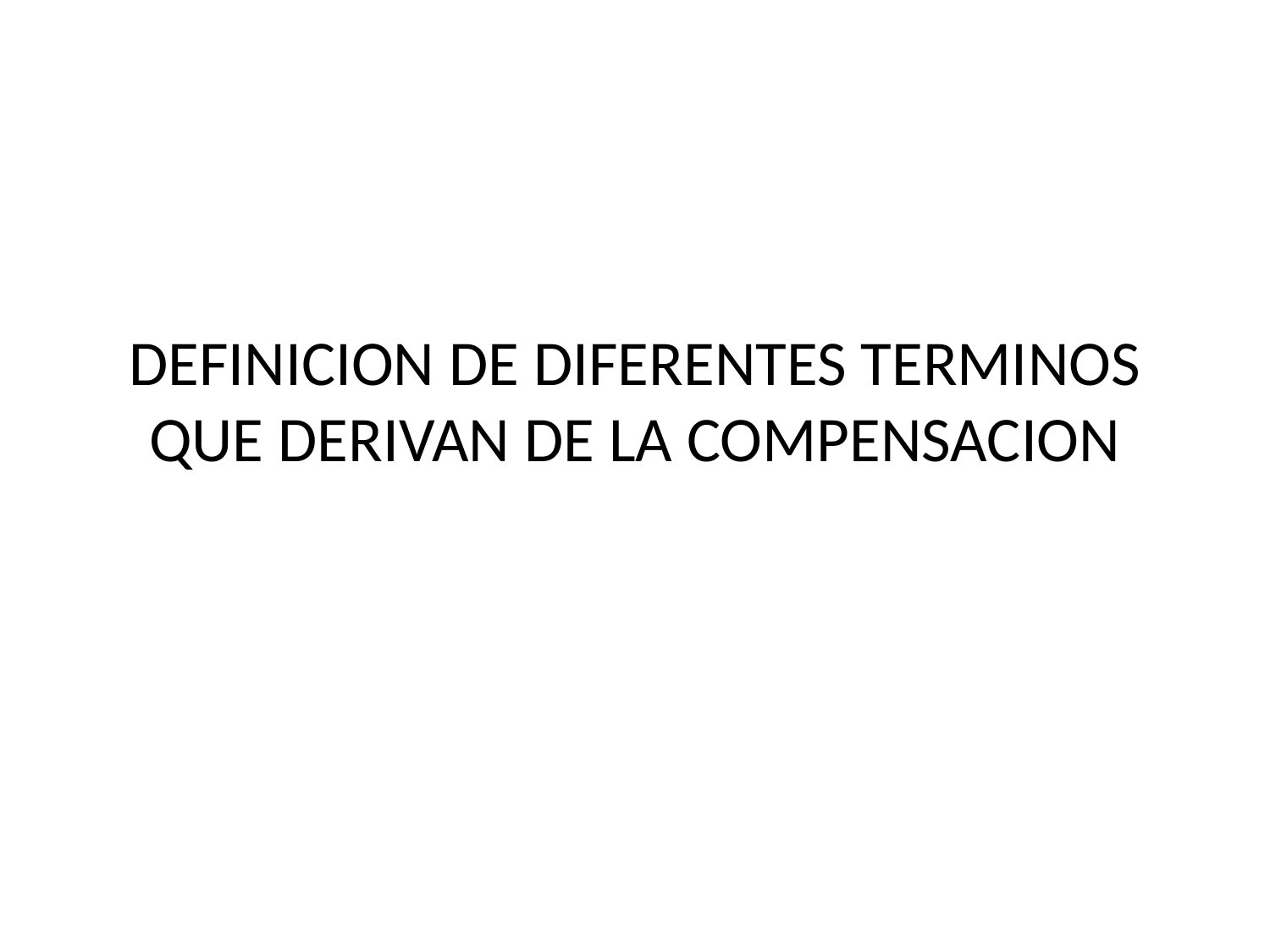

# DEFINICION DE DIFERENTES TERMINOS QUE DERIVAN DE LA COMPENSACION